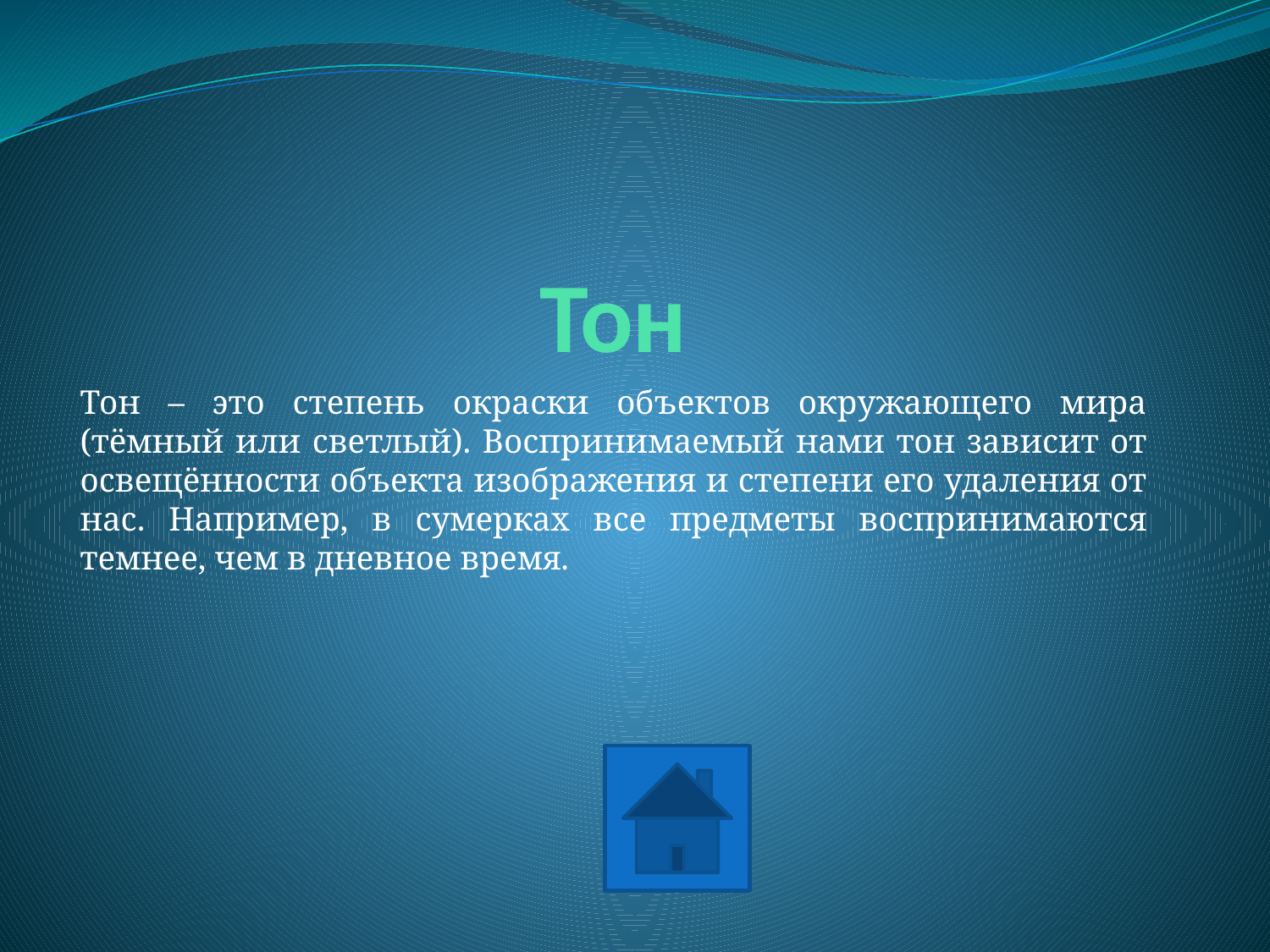

# Тон
Тон – это степень окраски объектов окружающего мира (тёмный или светлый). Воспринимаемый нами тон зависит от освещённости объекта изображения и степени его удаления от нас. Например, в сумерках все предметы воспринимаются темнее, чем в дневное время.